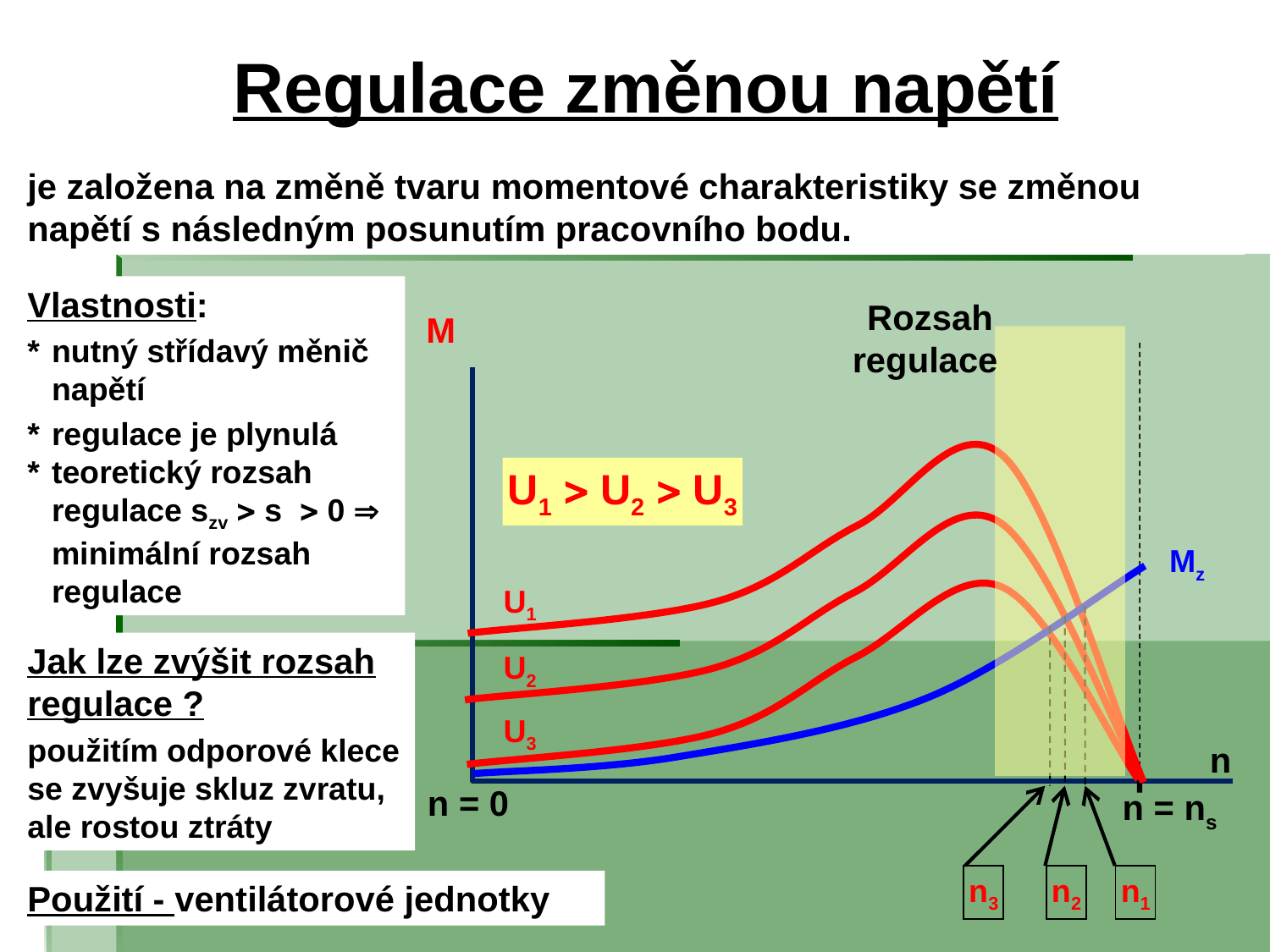

# Regulace změnou napětí
je založena na změně tvaru momentové charakteristiky se změnou napětí s následným posunutím pracovního bodu.
Vlastnosti:
*	nutný střídavý měnič napětí
*	regulace je plynulá
*	teoretický rozsah regulace szv > s  > 0 ⇒ minimální rozsah regulace
Rozsah regulace
M

U1 > U2 > U3

Mz

U1

Jak lze zvýšit rozsah regulace ?
použitím odporové klece se zvyšuje skluz zvratu, ale rostou ztráty
U2
U3
n
n = 0
n = ns

n3
n2
n1
Použití - ventilátorové jednotky